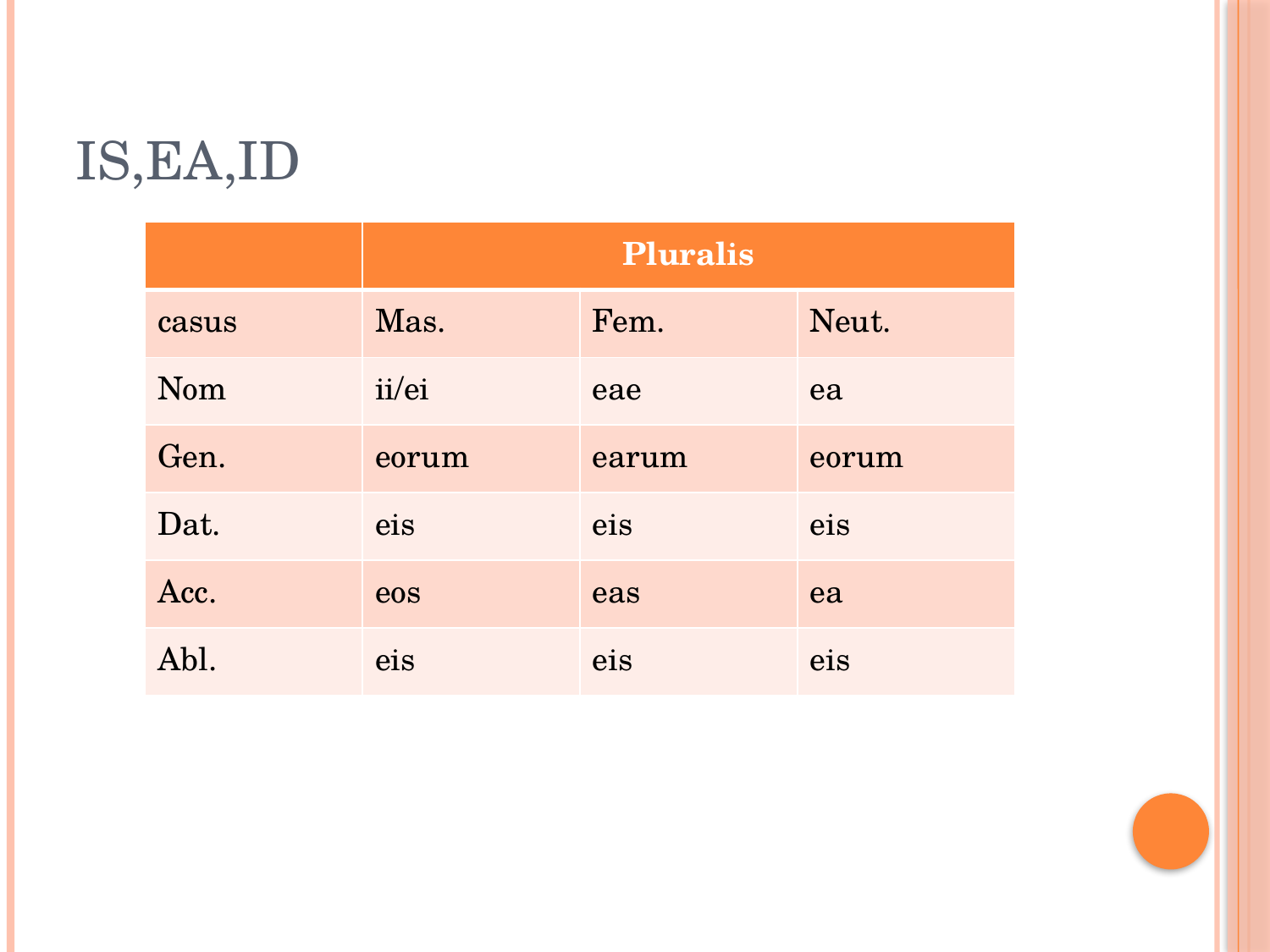

# Is,ea,Id
|  | Pluralis |  |  |
| --- | --- | --- | --- |
| casus | Mas. | Fem. | Neut. |
| Nom | ii/ei | eae | ea |
| Gen. | eorum | earum | eorum |
| Dat. | eis | eis | eis |
| Acc. | eos | eas | ea |
| Abl. | eis | eis | eis |